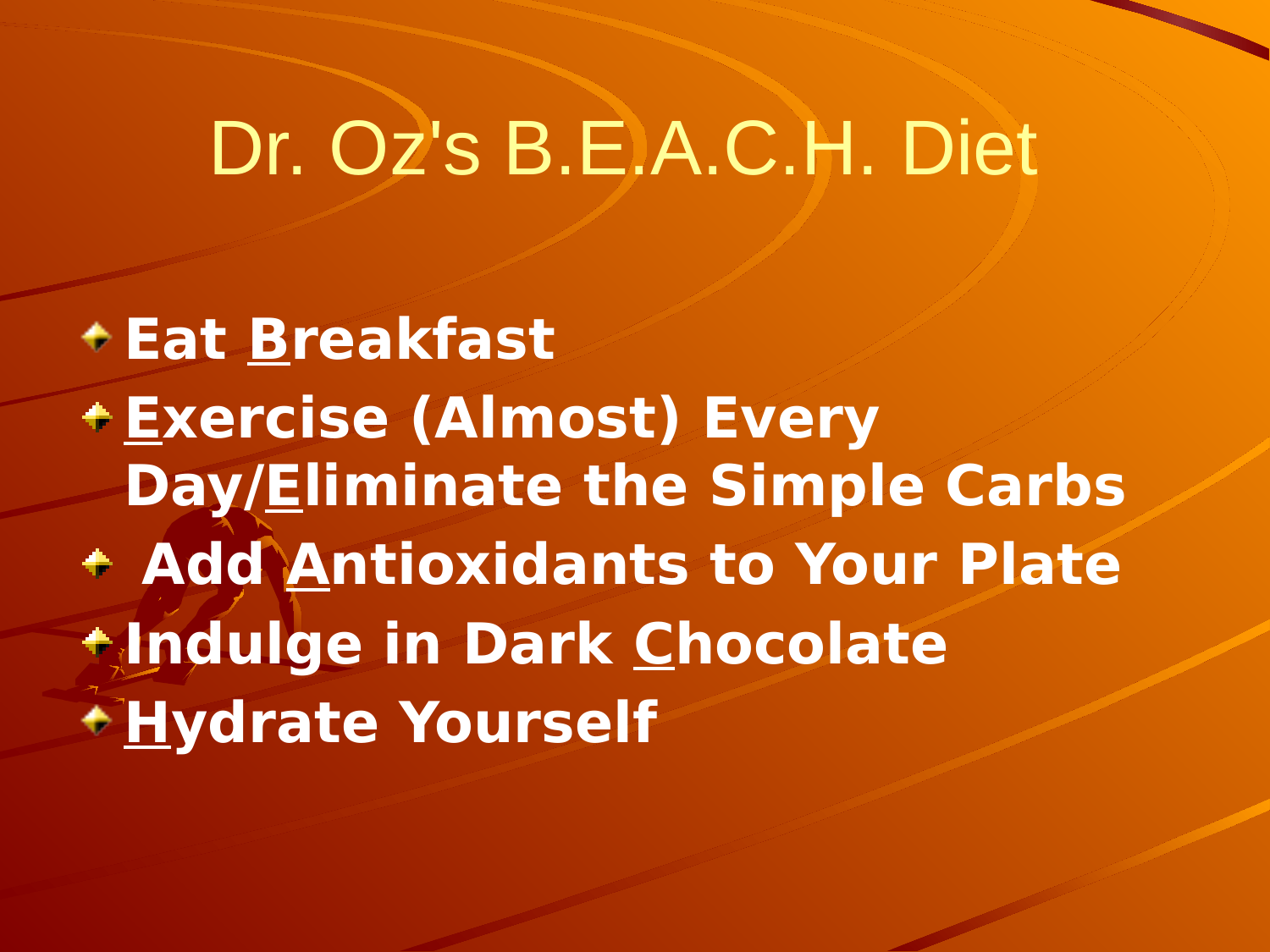

# Dr. Oz's B.E.A.C.H. Diet
Eat Breakfast
Exercise (Almost) Every Day/Eliminate the Simple Carbs
 Add Antioxidants to Your Plate
Indulge in Dark Chocolate
Hydrate Yourself